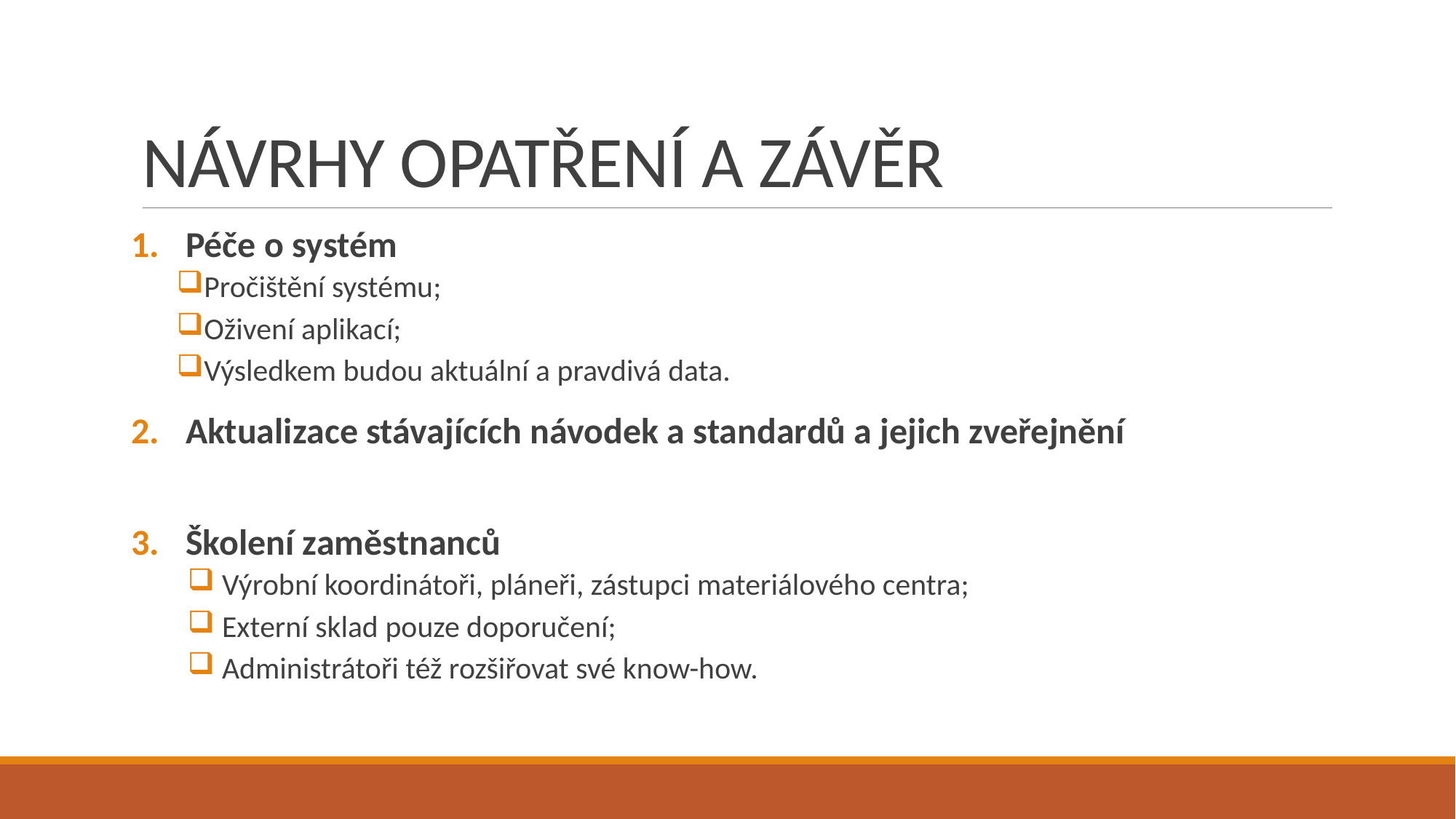

# NÁVRHY OPATŘENÍ A ZÁVĚR
Péče o systém
Pročištění systému;
Oživení aplikací;
Výsledkem budou aktuální a pravdivá data.
Aktualizace stávajících návodek a standardů a jejich zveřejnění

Školení zaměstnanců
Výrobní koordinátoři, pláneři, zástupci materiálového centra;
Externí sklad pouze doporučení;
Administrátoři též rozšiřovat své know-how.